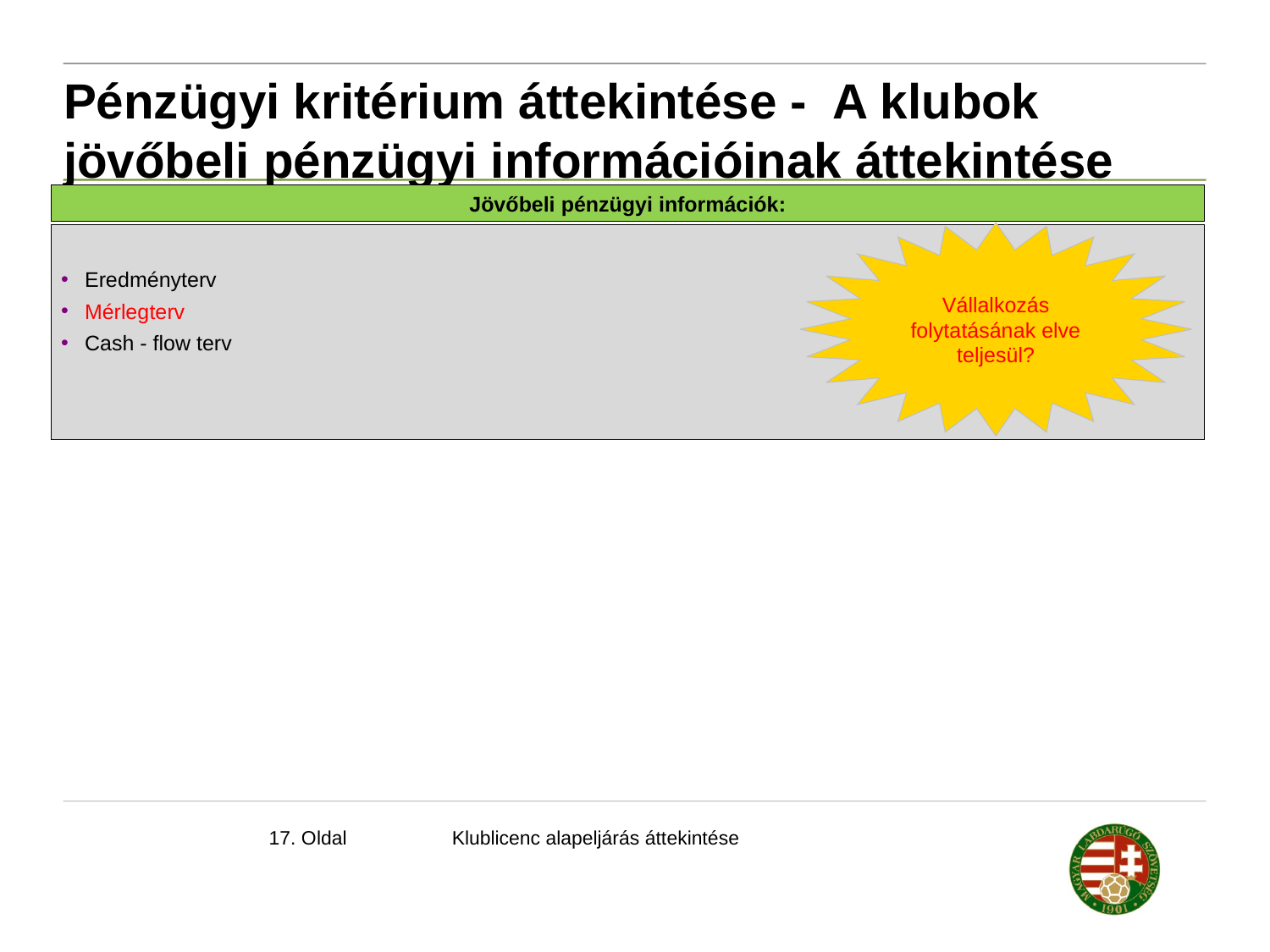

Pénzügyi kritérium áttekintése -  A klubok jövőbeli pénzügyi információinak áttekintése

Jövőbeli pénzügyi információk:
Vállalkozás folytatásának elve teljesül?

Eredményterv
Mérlegterv
Cash - flow terv